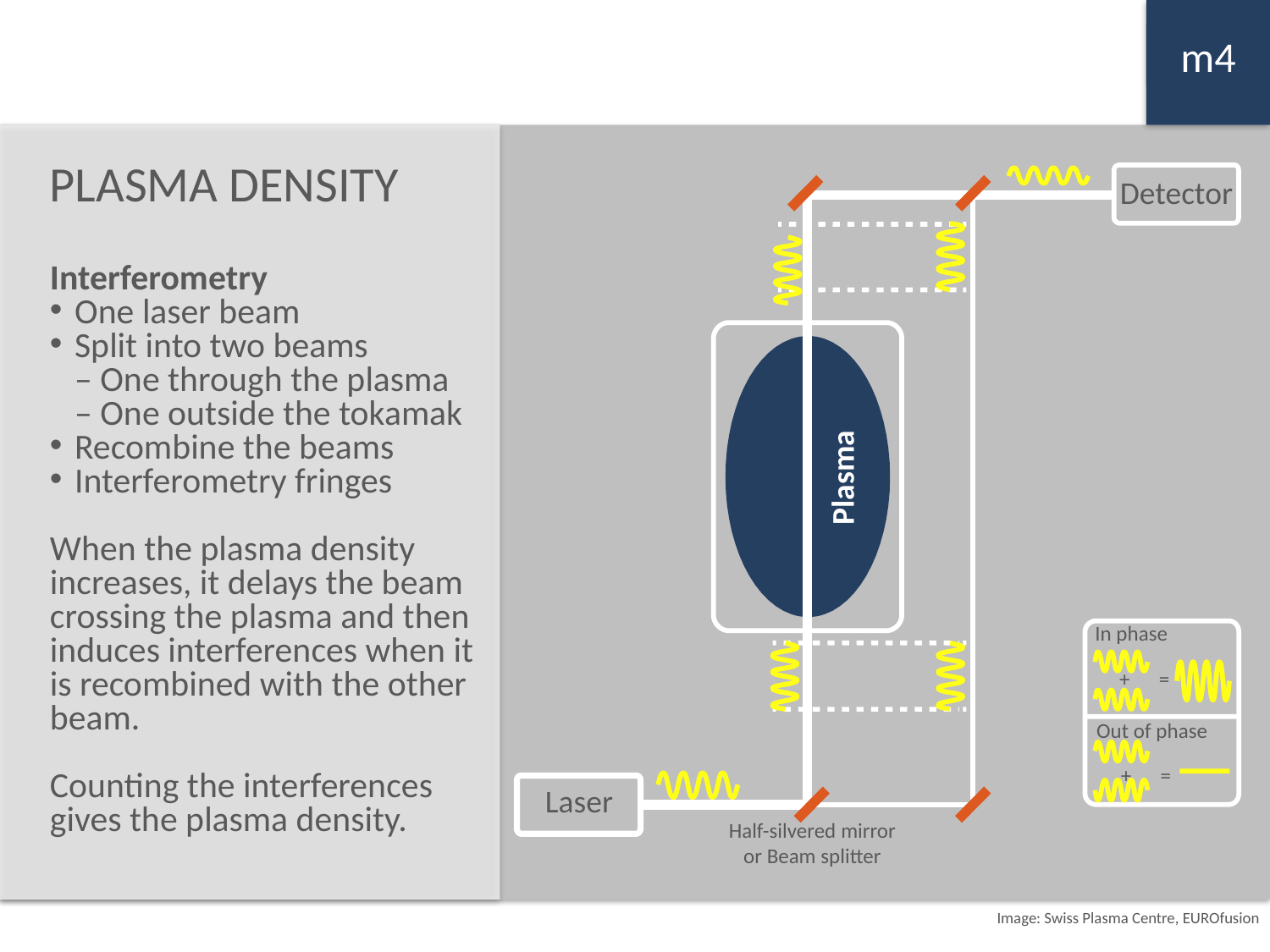

m4

PLASMA DENSITY

Interferometry
One laser beam
Split into two beams
– One through the plasma
– One outside the tokamak
Recombine the beams
Interferometry fringes

When the plasma density increases, it delays the beam crossing the plasma and then induces interferences when it is recombined with the other beam.

Counting the interferences gives the plasma density.

Detector
Plasma

In phase

     +      =
Out of phase

     +      =
Laser
Half-silvered mirror or Beam splitter
Image: Swiss Plasma Centre, EUROfusion